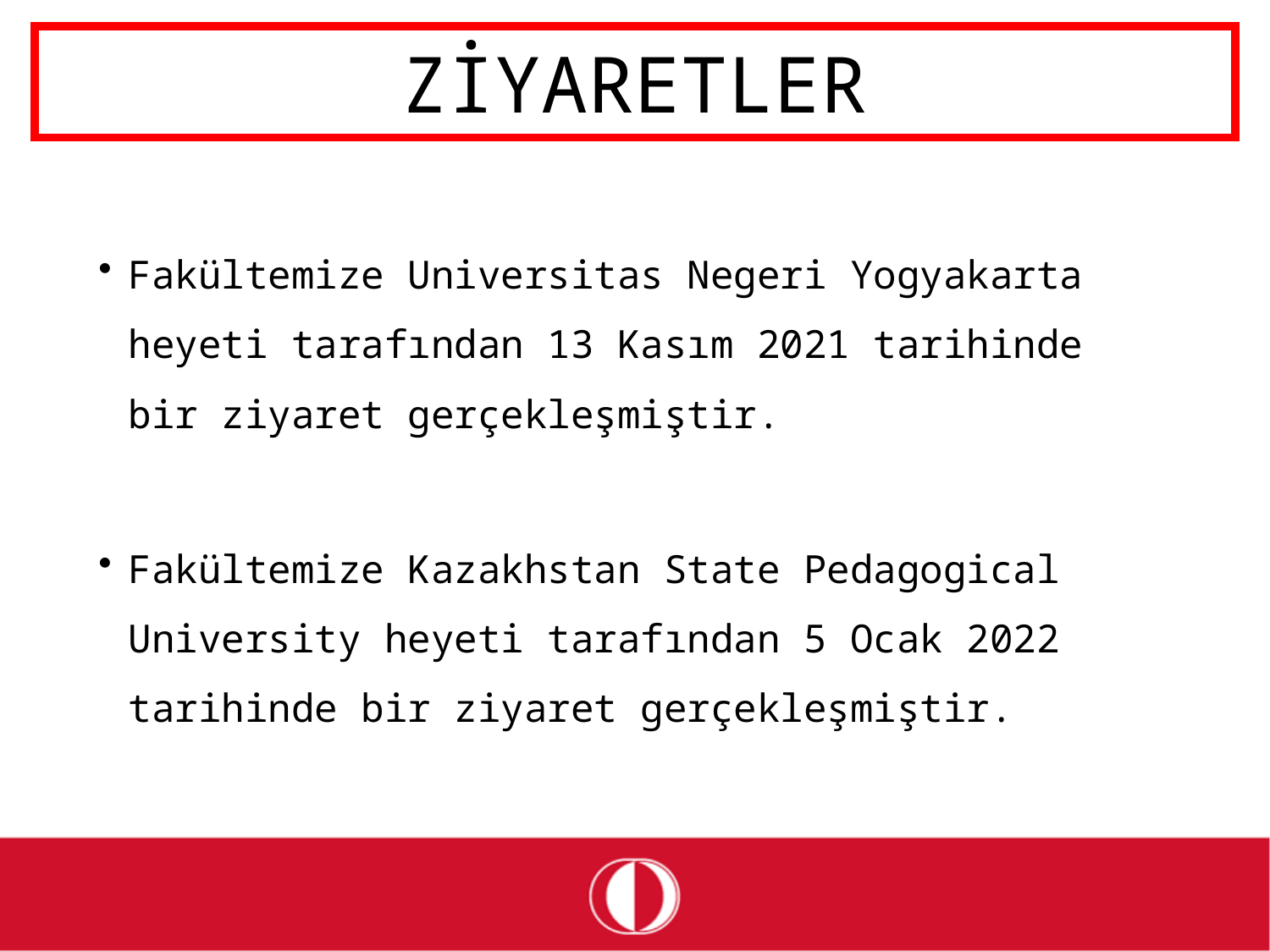

# ZİYARETLER

Fakültemize Universitas Negeri Yogyakarta heyeti tarafından 13 Kasım 2021 tarihinde bir ziyaret gerçekleşmiştir.

Fakültemize Kazakhstan State Pedagogical University heyeti tarafından 5 Ocak 2022 tarihinde bir ziyaret gerçekleşmiştir.